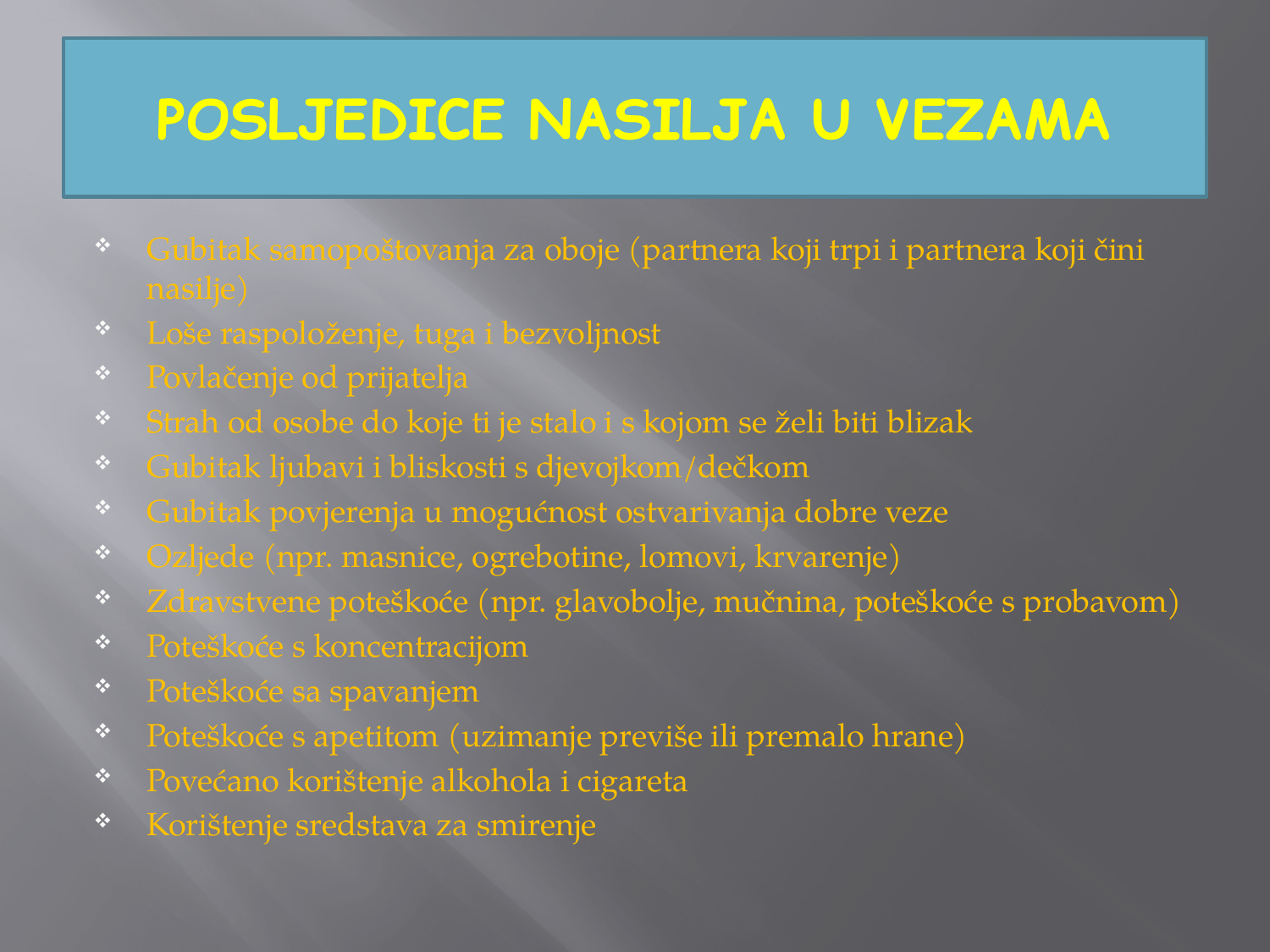

# POSLJEDICE NASILJA U VEZAMA
Gubitak samopoštovanja za oboje (partnera koji trpi i partnera koji čini nasilje)
Loše raspoloženje, tuga i bezvoljnost
Povlačenje od prijatelja
Strah od osobe do koje ti je stalo i s kojom se želi biti blizak
Gubitak ljubavi i bliskosti s djevojkom/dečkom
Gubitak povjerenja u mogućnost ostvarivanja dobre veze
Ozljede (npr. masnice, ogrebotine, lomovi, krvarenje)
Zdravstvene poteškoće (npr. glavobolje, mučnina, poteškoće s probavom)
Poteškoće s koncentracijom
Poteškoće sa spavanjem
Poteškoće s apetitom (uzimanje previše ili premalo hrane)
Povećano korištenje alkohola i cigareta
Korištenje sredstava za smirenje